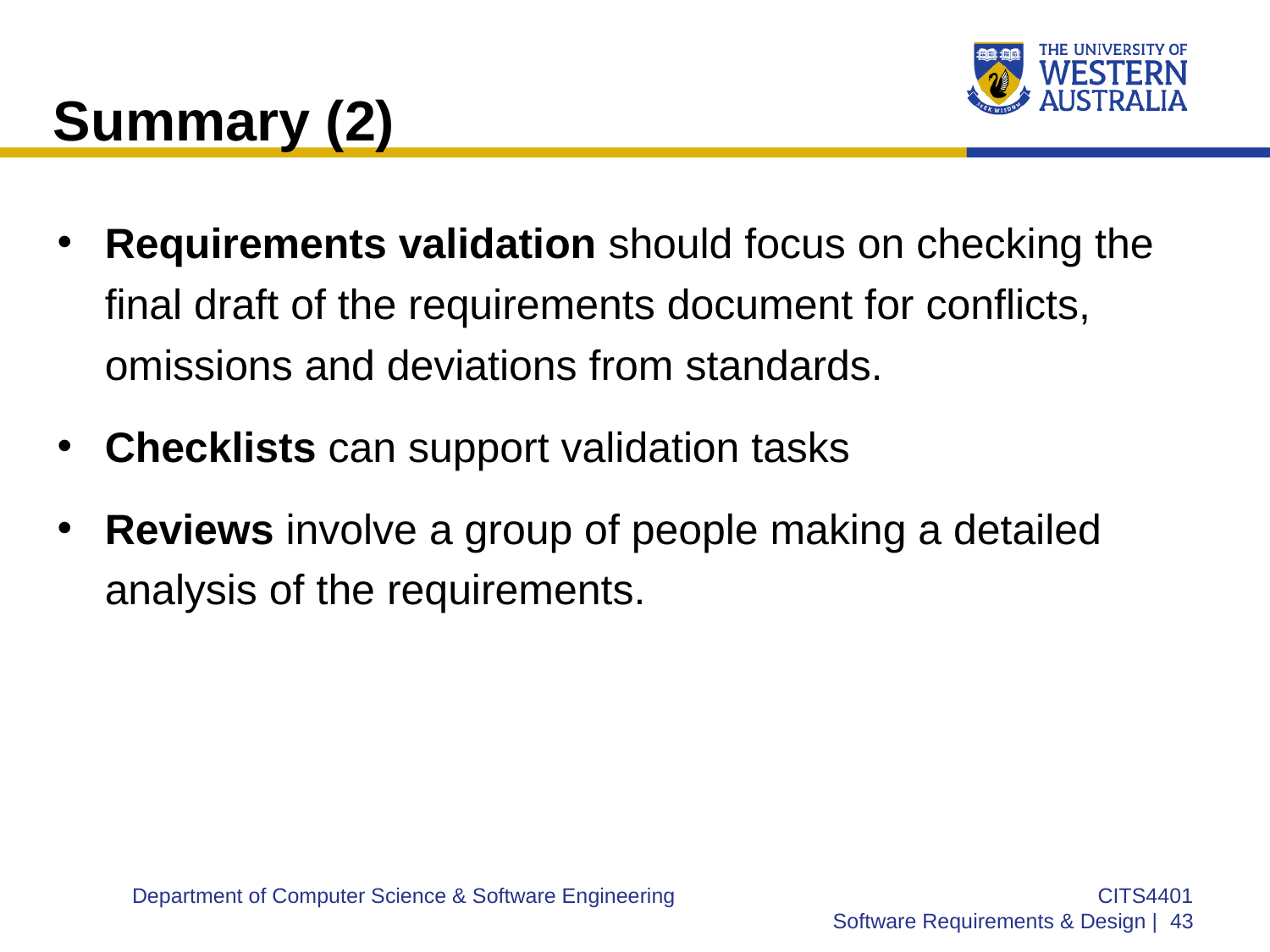

# Summary (2)
Requirements validation should focus on checking the final draft of the requirements document for conflicts, omissions and deviations from standards.
Checklists can support validation tasks
Reviews involve a group of people making a detailed analysis of the requirements.